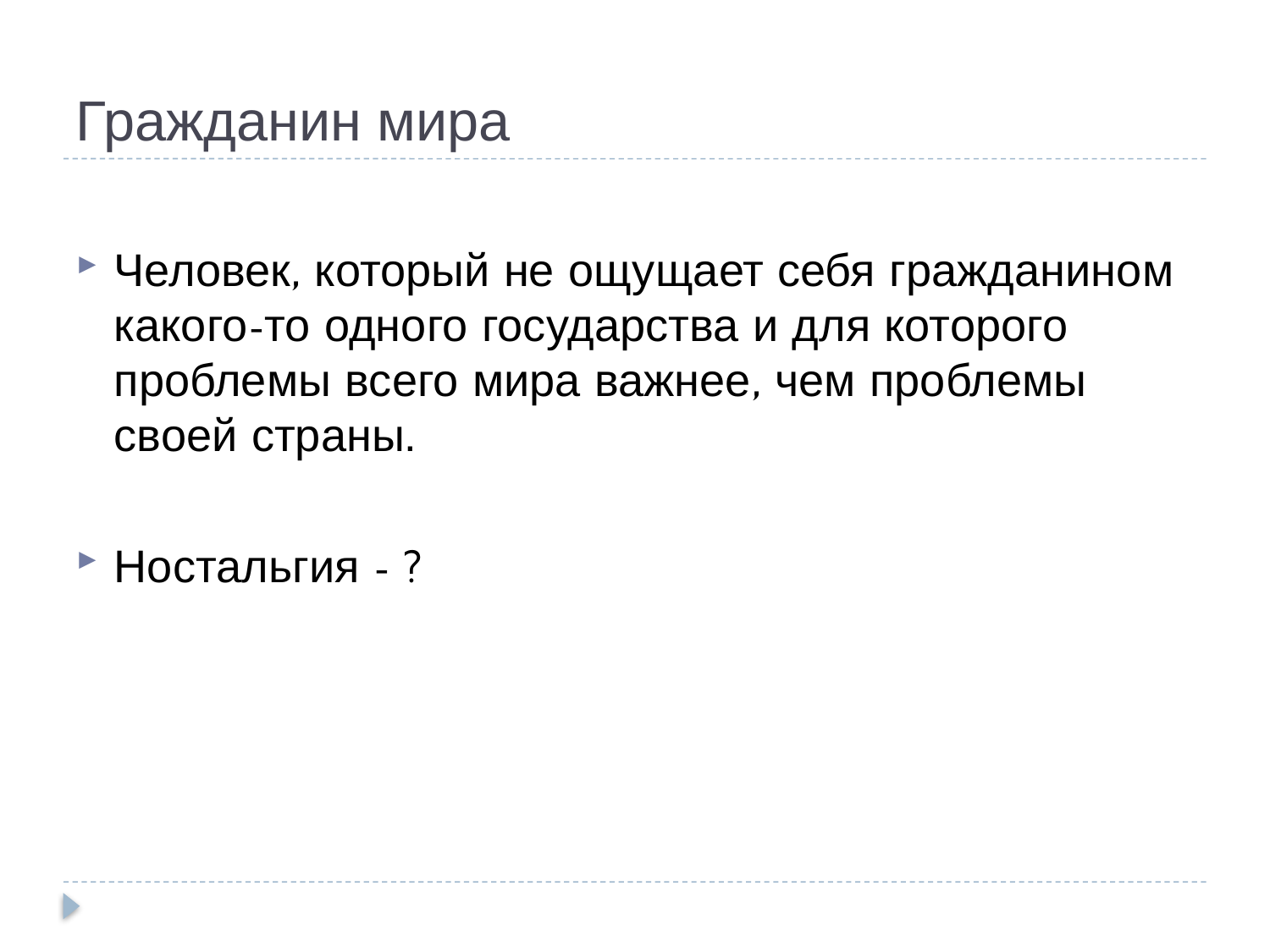

# Гражданин мира

Человек, который не ощущает себя гражданином какого-то одного государства и для которого проблемы всего мира важнее, чем проблемы своей страны.

Ностальгия - ?